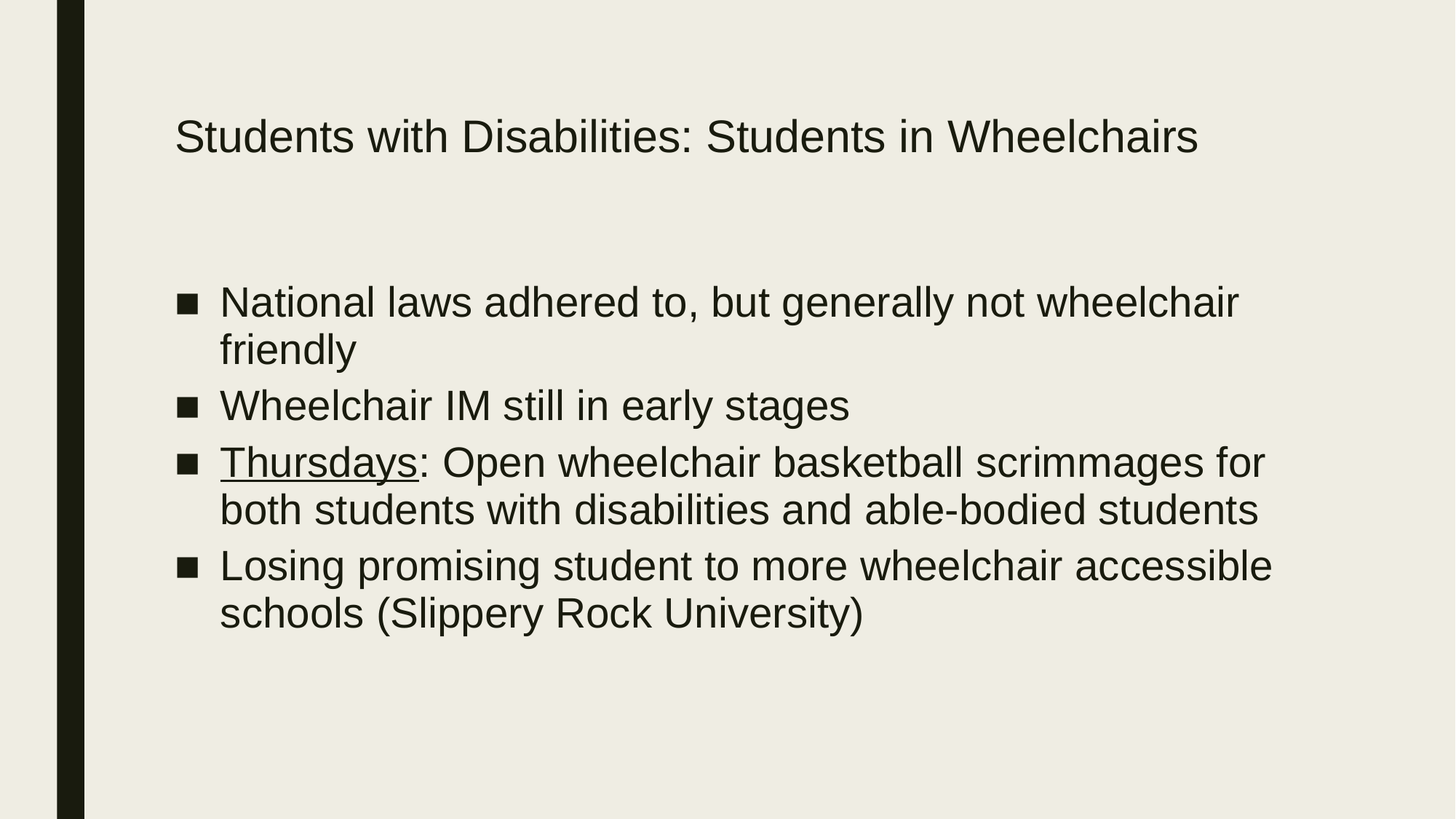

# Students with Disabilities: Students in Wheelchairs
National laws adhered to, but generally not wheelchair friendly
Wheelchair IM still in early stages
Thursdays: Open wheelchair basketball scrimmages for both students with disabilities and able-bodied students
Losing promising student to more wheelchair accessible schools (Slippery Rock University)